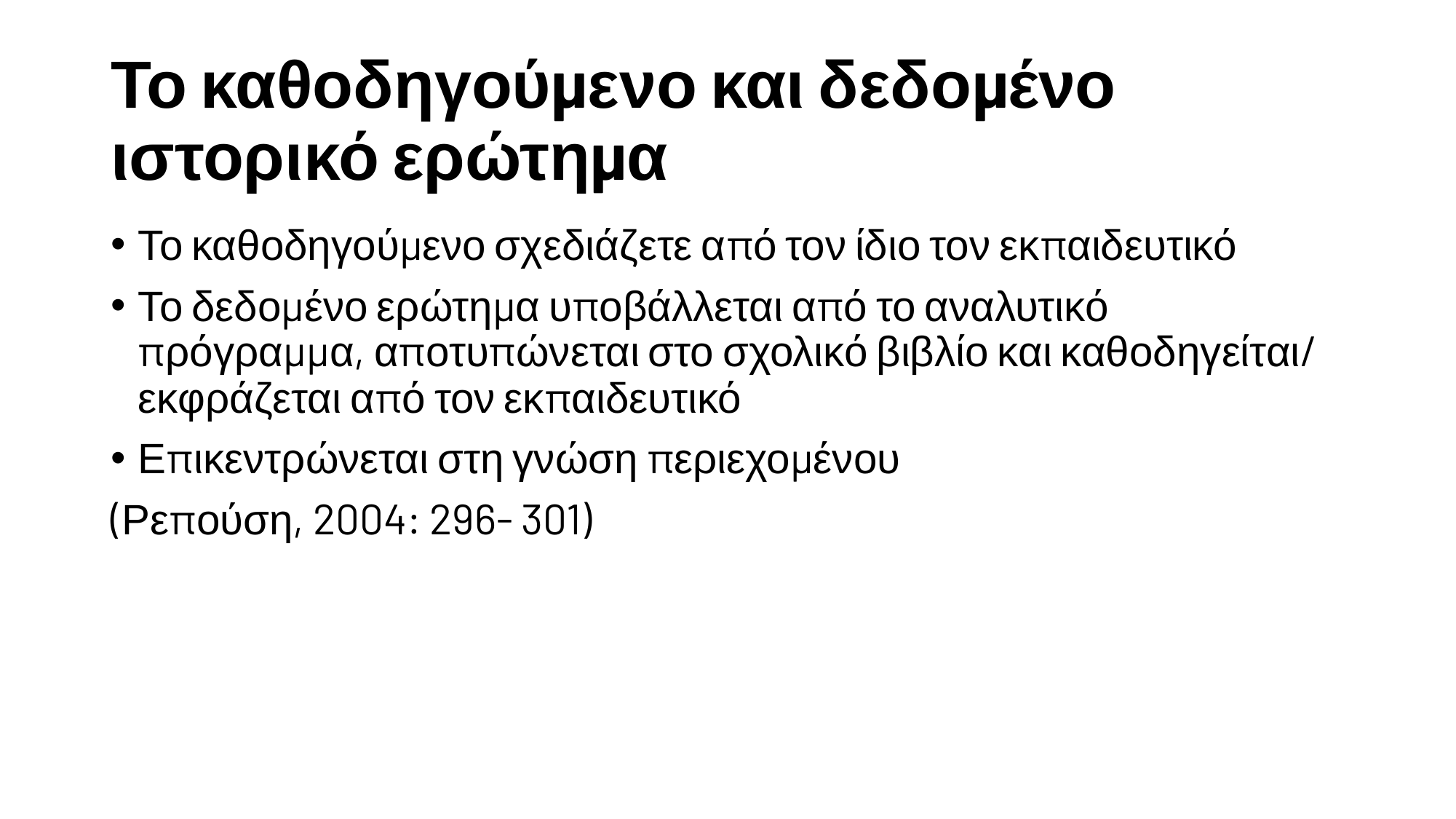

# Το καθοδηγούμενο και δεδομένο ιστορικό ερώτημα
Το καθοδηγούμενο σχεδιάζετε από τον ίδιο τον εκπαιδευτικό
Το δεδομένο ερώτημα υποβάλλεται από το αναλυτικό πρόγραμμα, αποτυπώνεται στο σχολικό βιβλίο και καθοδηγείται/ εκφράζεται από τον εκπαιδευτικό
Επικεντρώνεται στη γνώση περιεχομένου
(Ρεπούση, 2004: 296- 301)